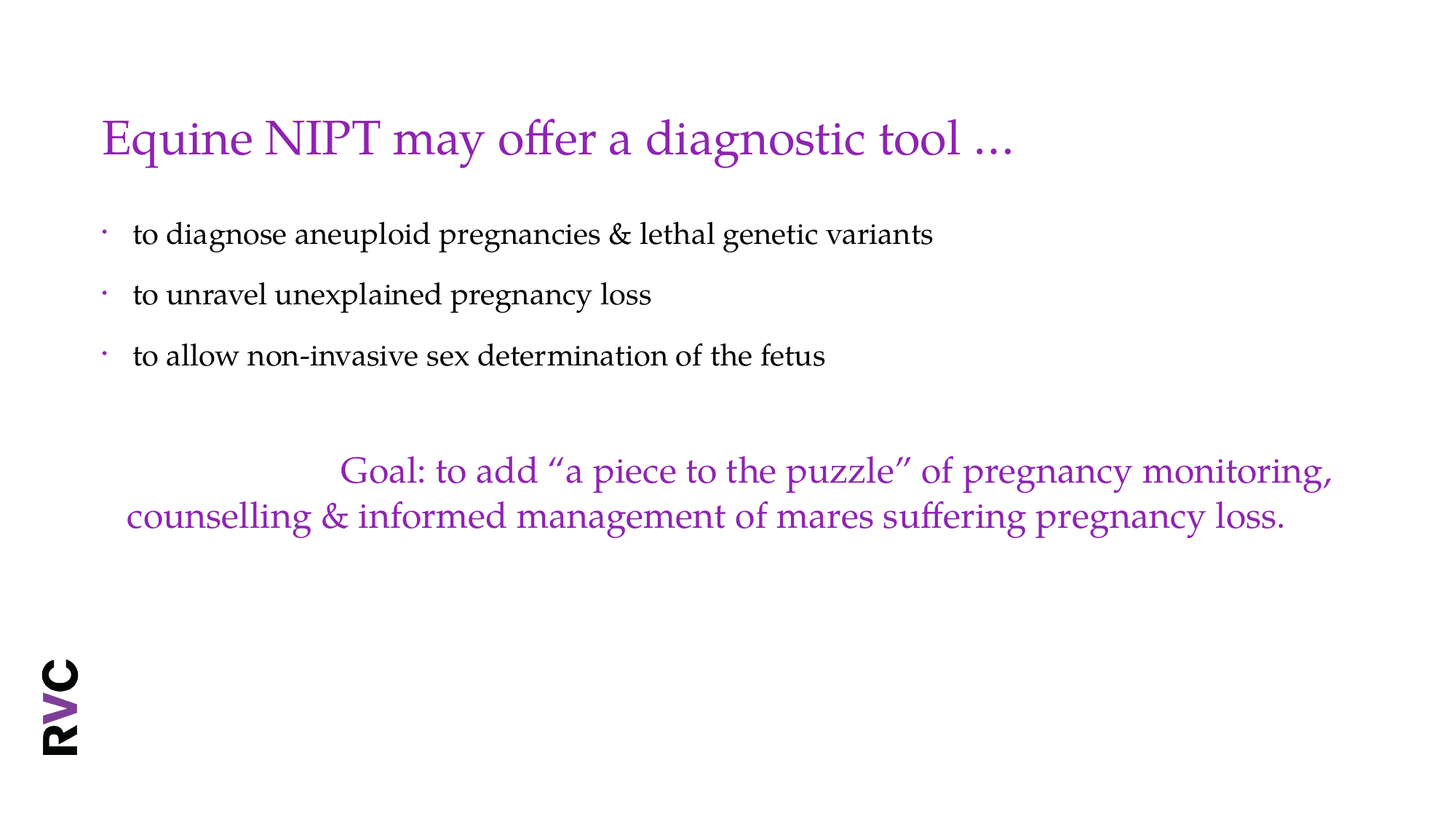

# Equine NIPT may offer a diagnostic tool …
to diagnose aneuploid pregnancies & lethal genetic variants
to unravel unexplained pregnancy loss
to allow non-invasive sex determination of the fetus

		Goal: to add “a piece to the puzzle” of pregnancy monitoring, counselling & informed management of mares suffering pregnancy loss.